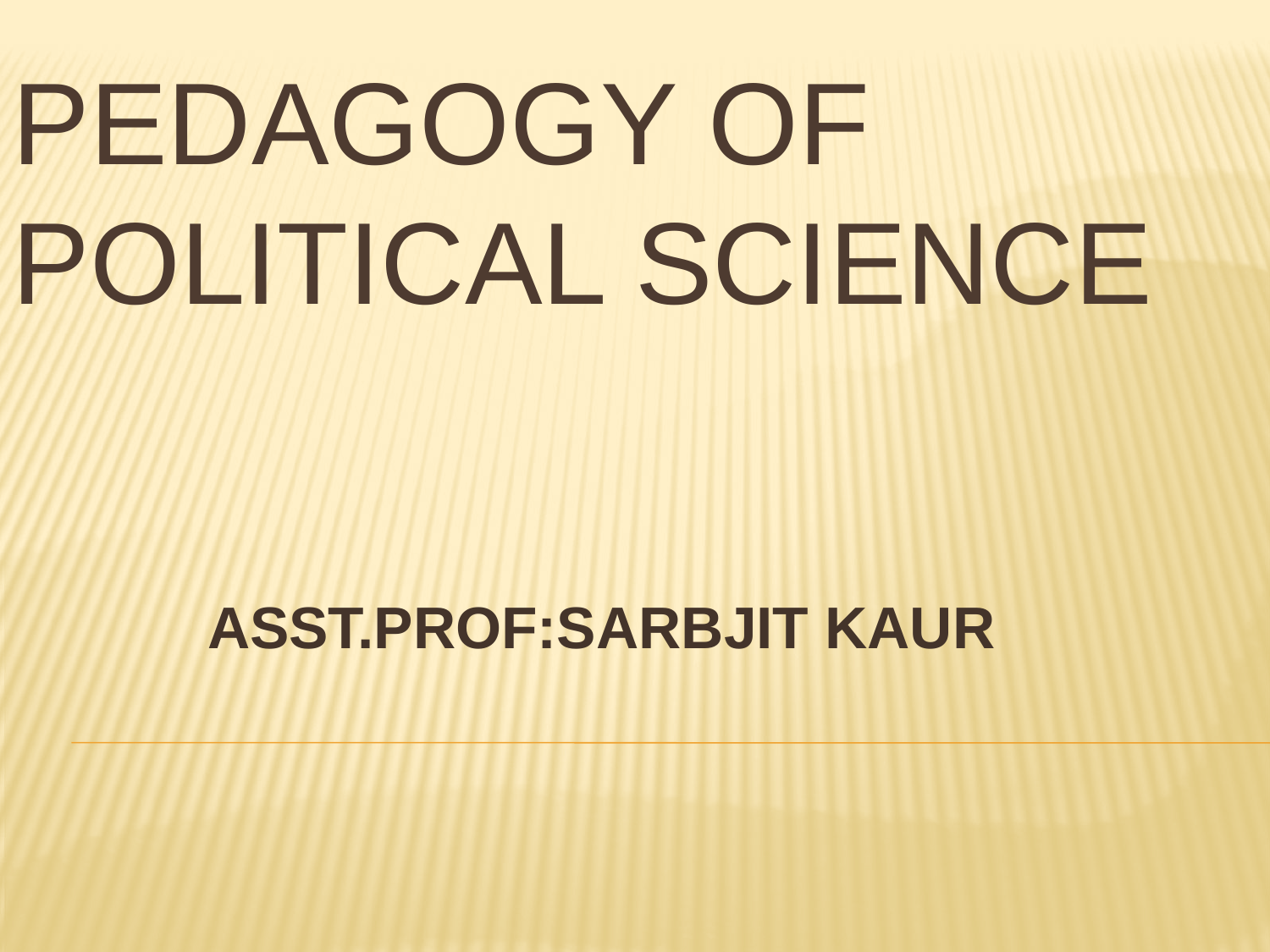

# PEDAGOGY OF POLITICAL SCIENCE
              ASST.PROF:SARBJIT KAUR